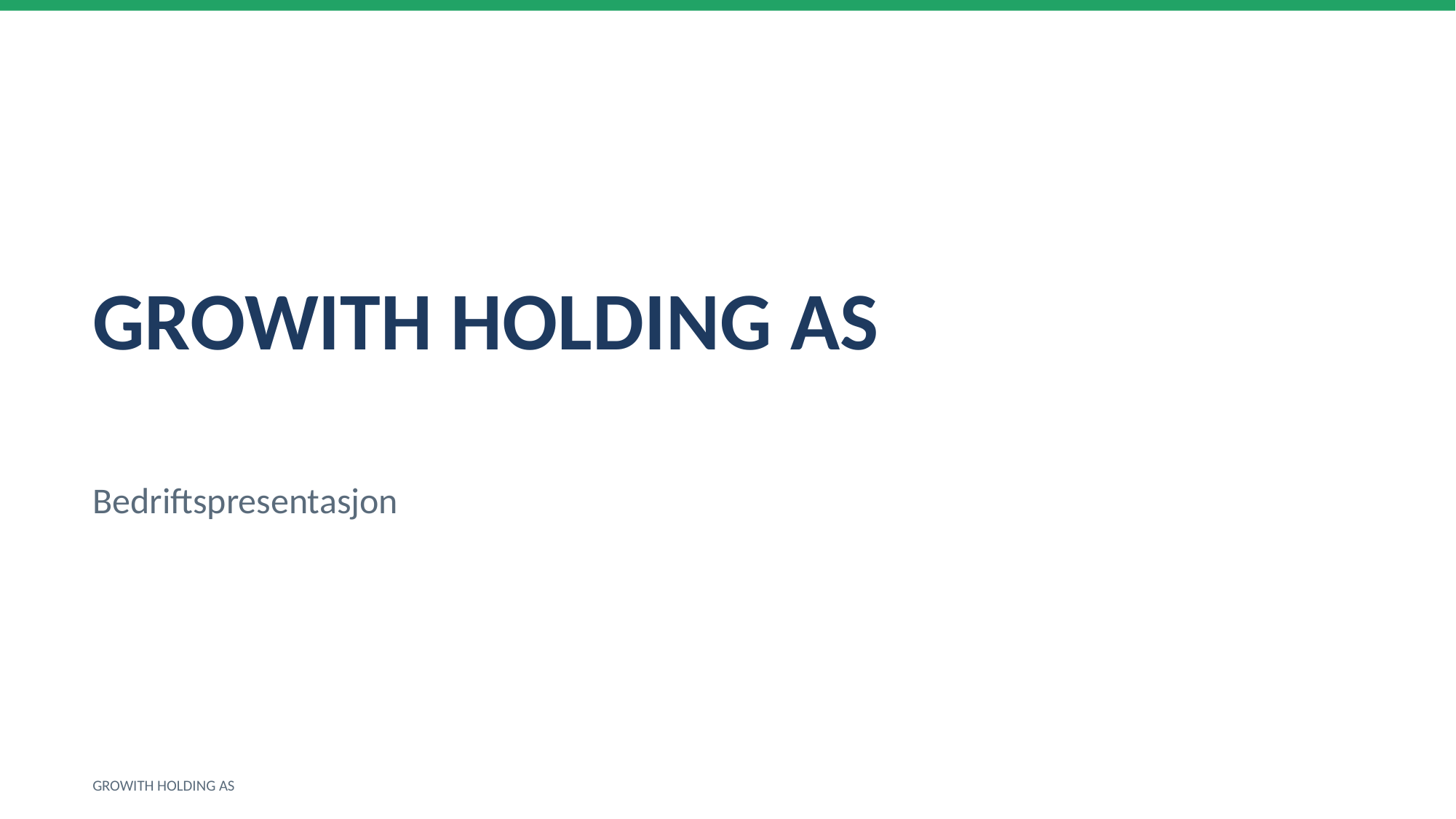

GROWITH HOLDING AS
Bedriftspresentasjon
GROWITH HOLDING AS